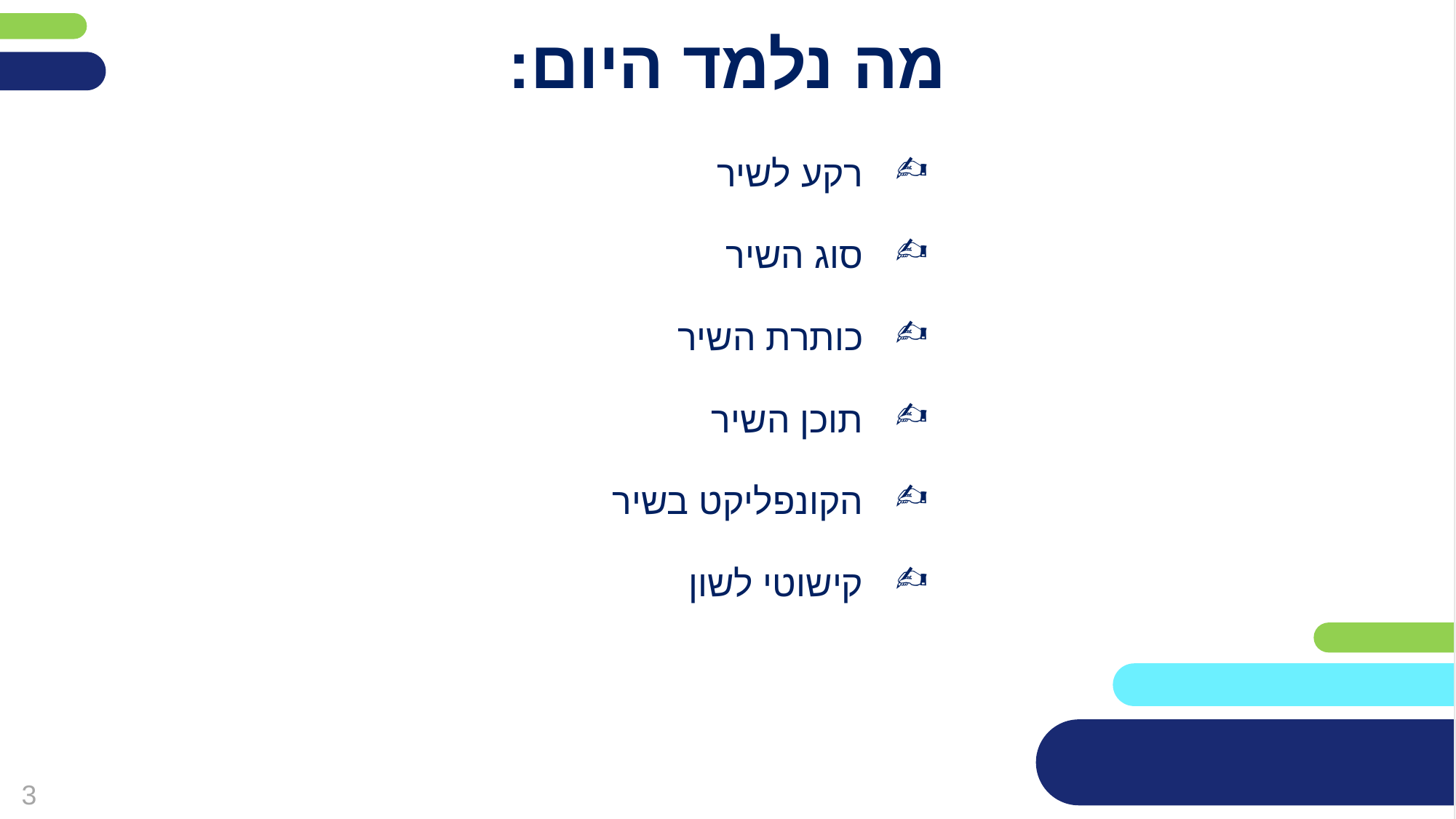

# מה נלמד היום:
רקע לשיר
סוג השיר
כותרת השיר
תוכן השיר
הקונפליקט בשיר
קישוטי לשון